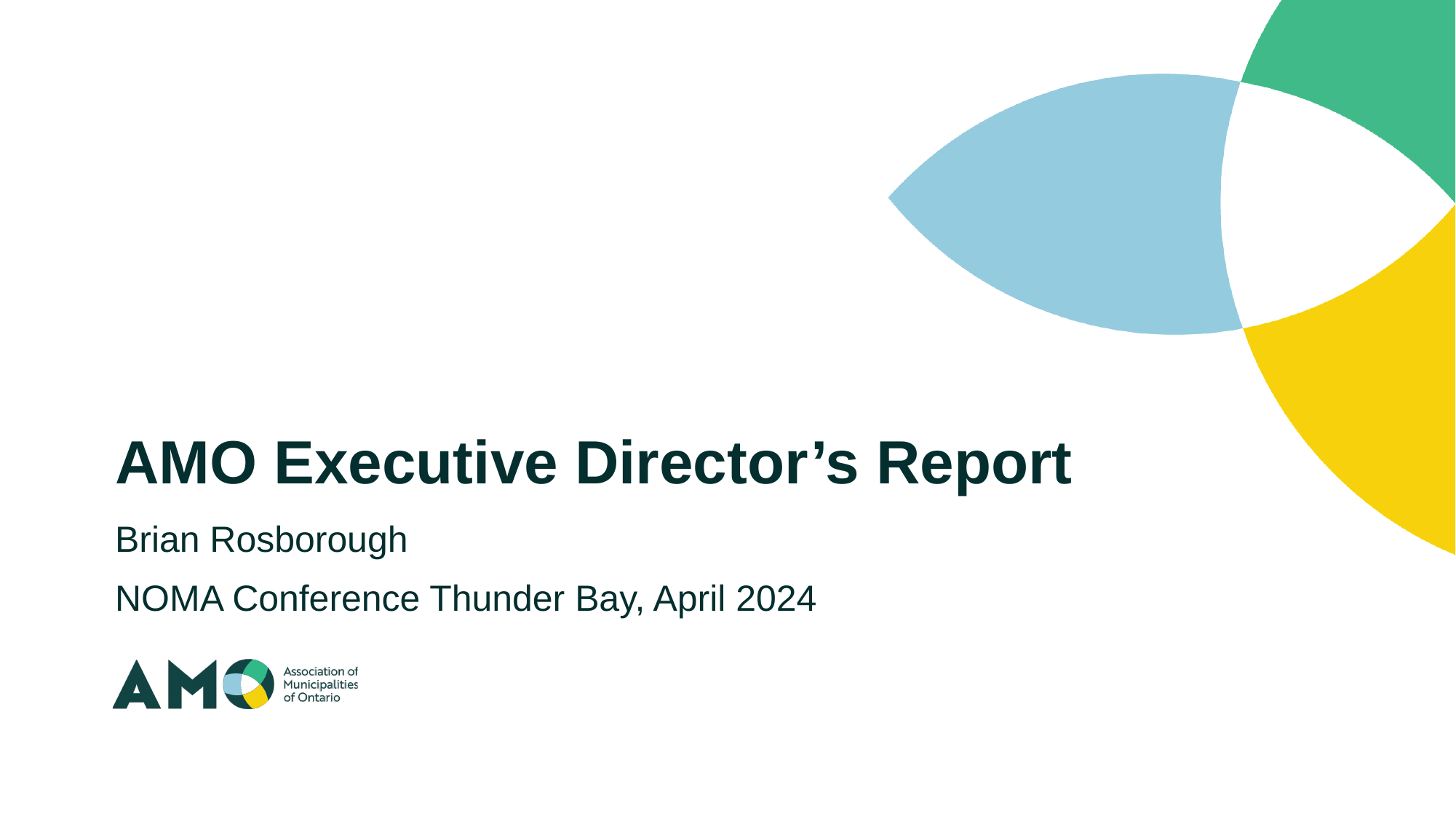

AMO Executive Director’s Report
Brian Rosborough
NOMA Conference Thunder Bay, April 2024